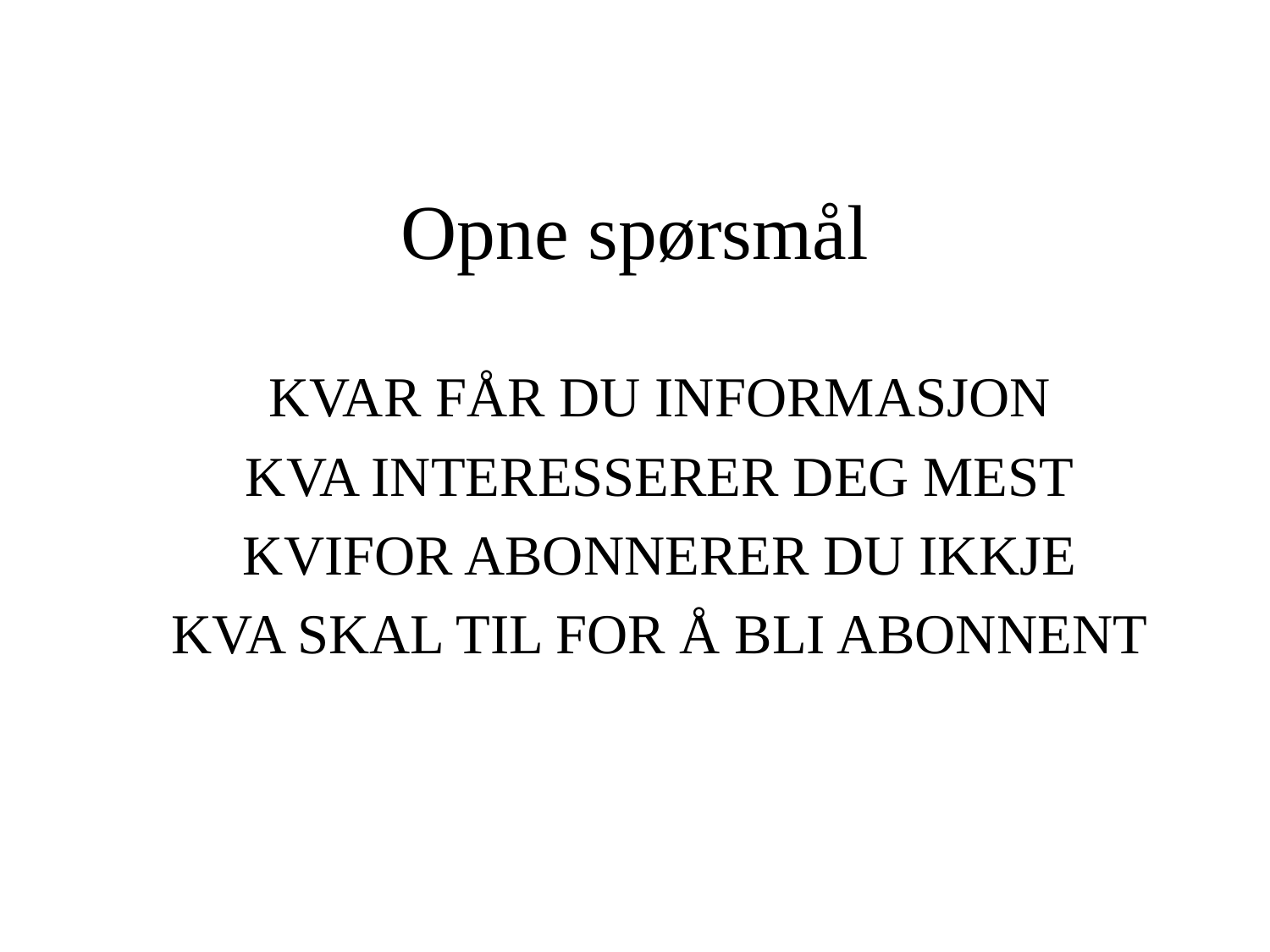

# Opne spørsmål
KVAR FÅR DU INFORMASJON
KVA INTERESSERER DEG MEST
KVIFOR ABONNERER DU IKKJE
KVA SKAL TIL FOR Å BLI ABONNENT